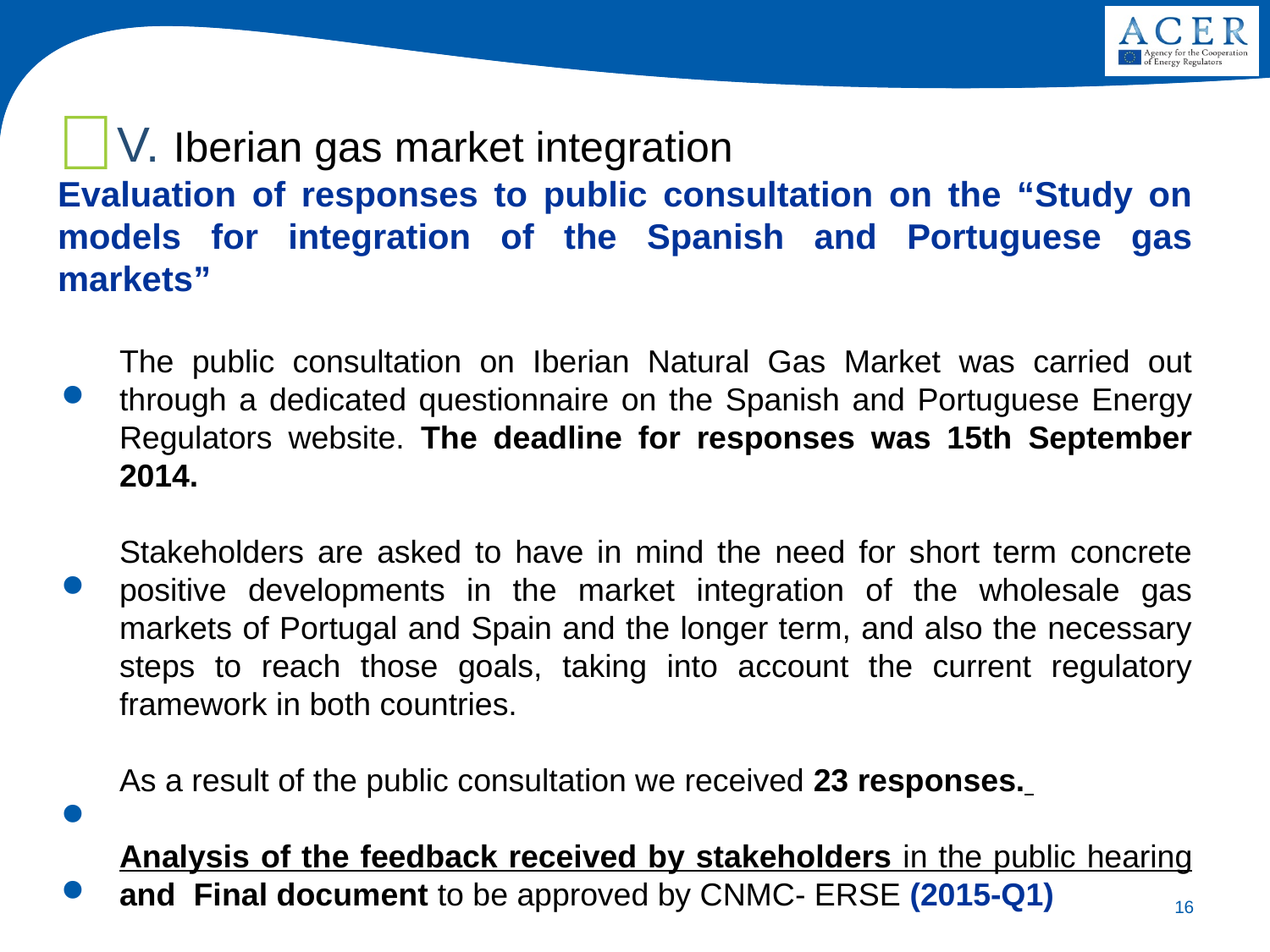

Evaluation of responses to public consultation on the “Study on models for integration of the Spanish and Portuguese gas markets”

The public consultation on Iberian Natural Gas Market was carried out through a dedicated questionnaire on the Spanish and Portuguese Energy Regulators website. The deadline for responses was 15th September 2014.

Stakeholders are asked to have in mind the need for short term concrete positive developments in the market integration of the wholesale gas markets of Portugal and Spain and the longer term, and also the necessary steps to reach those goals, taking into account the current regulatory framework in both countries.

As a result of the public consultation we received 23 responses.

Analysis of the feedback received by stakeholders in the public hearing and  Final document to be approved by CNMC- ERSE (2015-Q1)
V. Iberian gas market integration